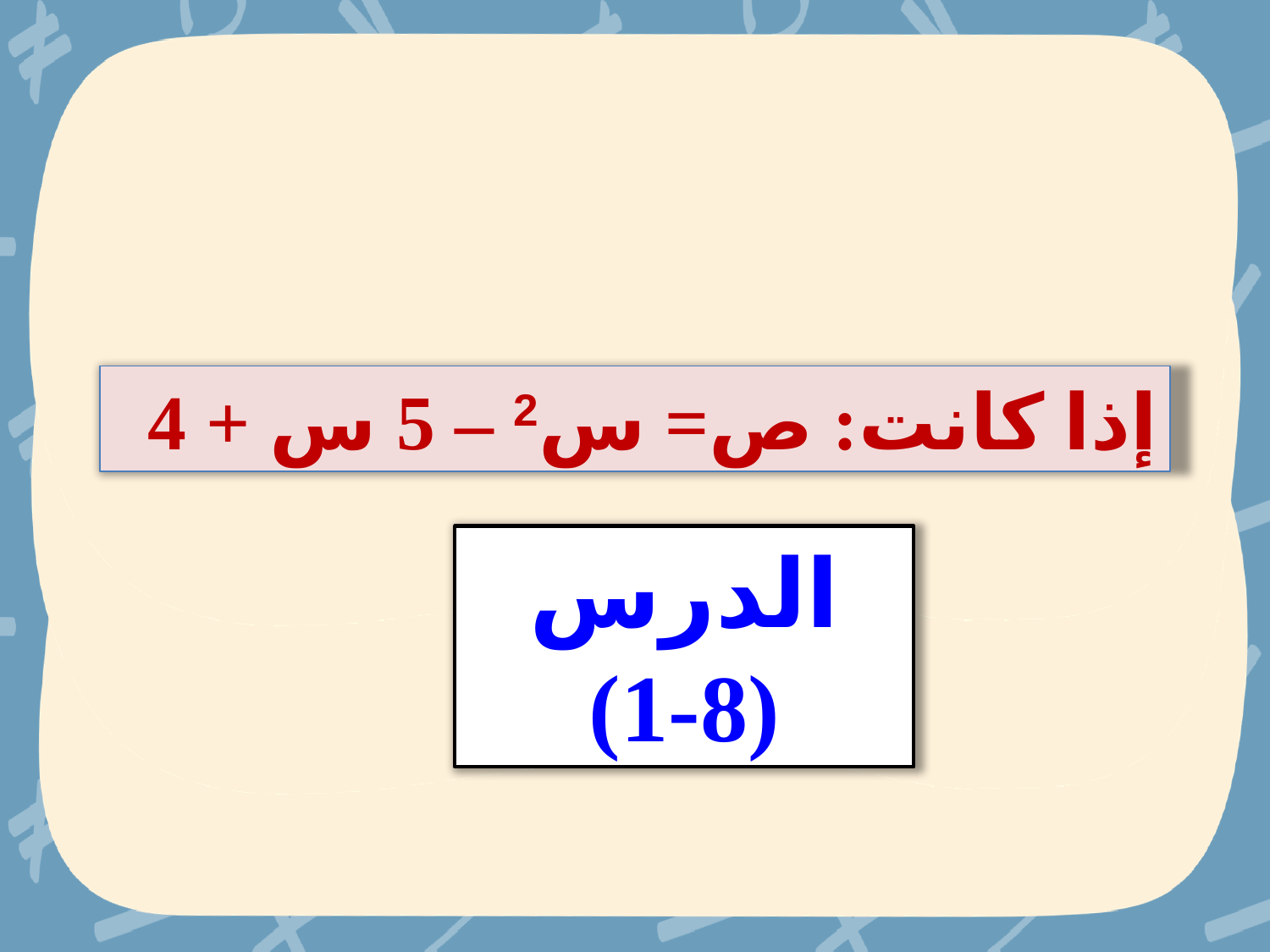

إذا كانت: ص= س2 – 5 س + 4
الدرس (8-1)